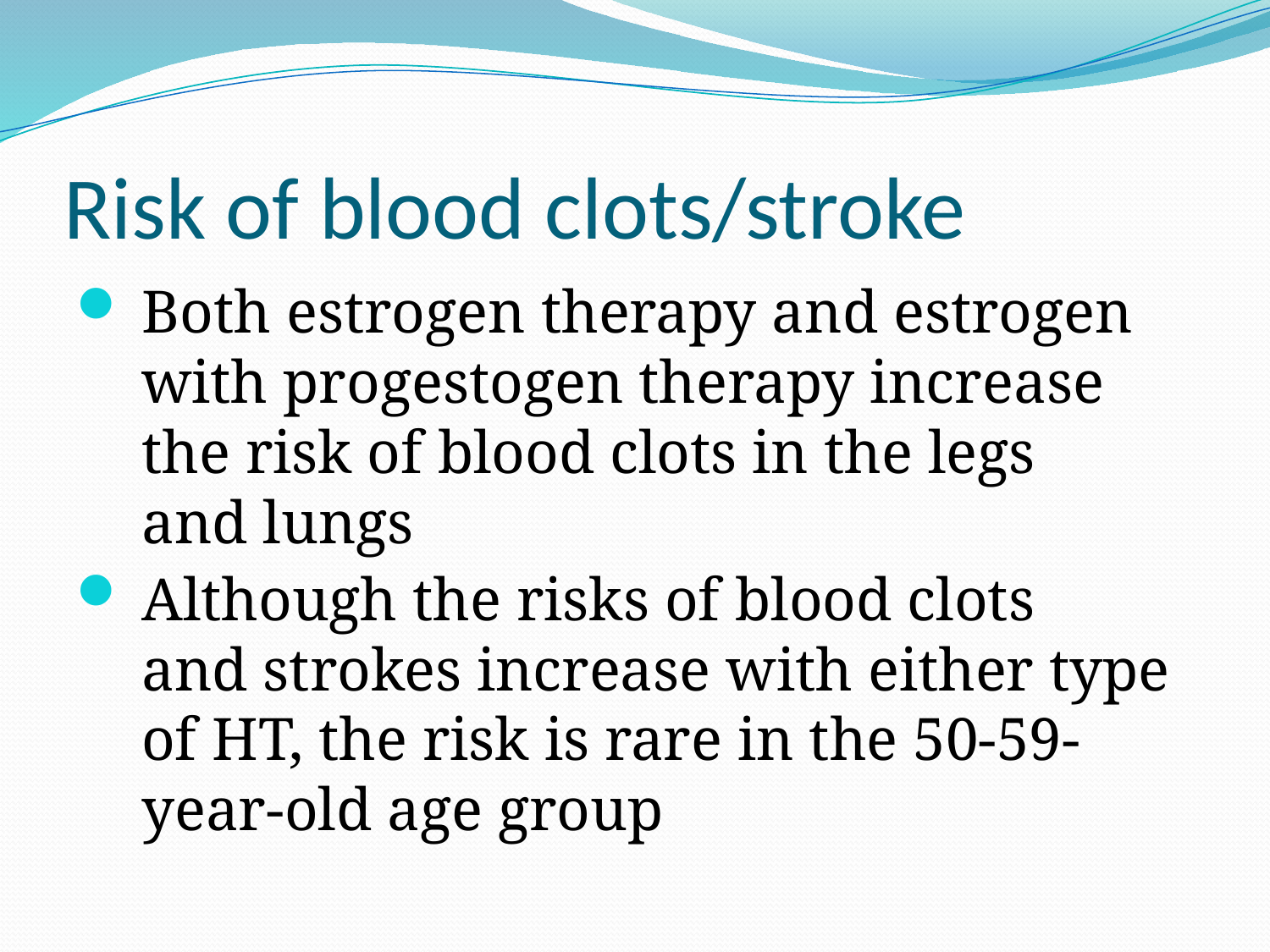

# Risk of blood clots/stroke
Both estrogen therapy and estrogen
with progestogen therapy increase
the risk of blood clots in the legs
and lungs
Although the risks of blood clots
and strokes increase with either type of HT, the risk is rare in the 50-59-year-old age group